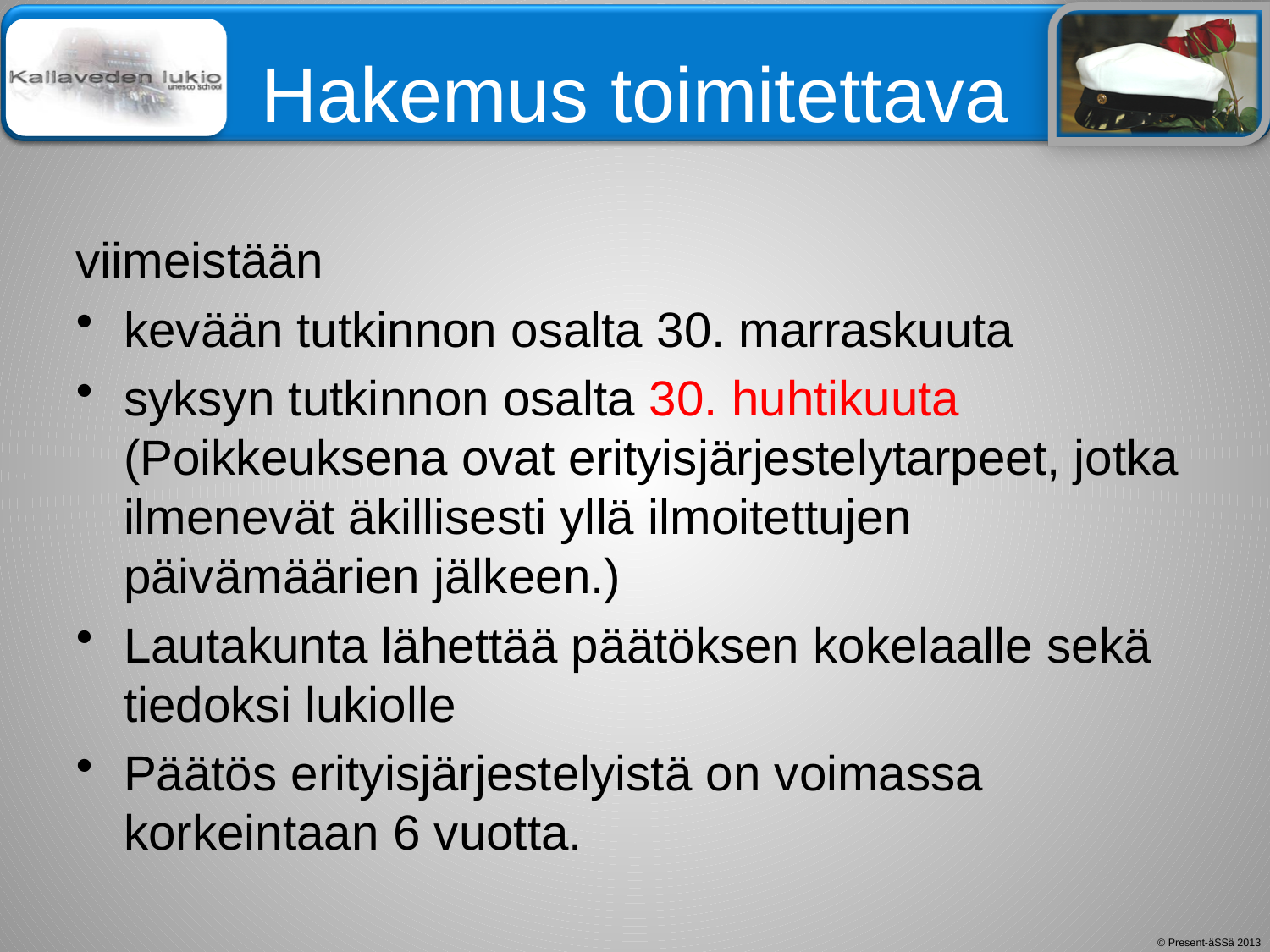

# Hakemus toimitettava
viimeistään
kevään tutkinnon osalta 30. marraskuuta
syksyn tutkinnon osalta 30. huhtikuuta (Poikkeuksena ovat erityisjärjestelytarpeet, jotka ilmenevät äkillisesti yllä ilmoitettujen päivämäärien jälkeen.)
Lautakunta lähettää päätöksen kokelaalle sekä tiedoksi lukiolle
Päätös erityisjärjestelyistä on voimassa korkeintaan 6 vuotta.